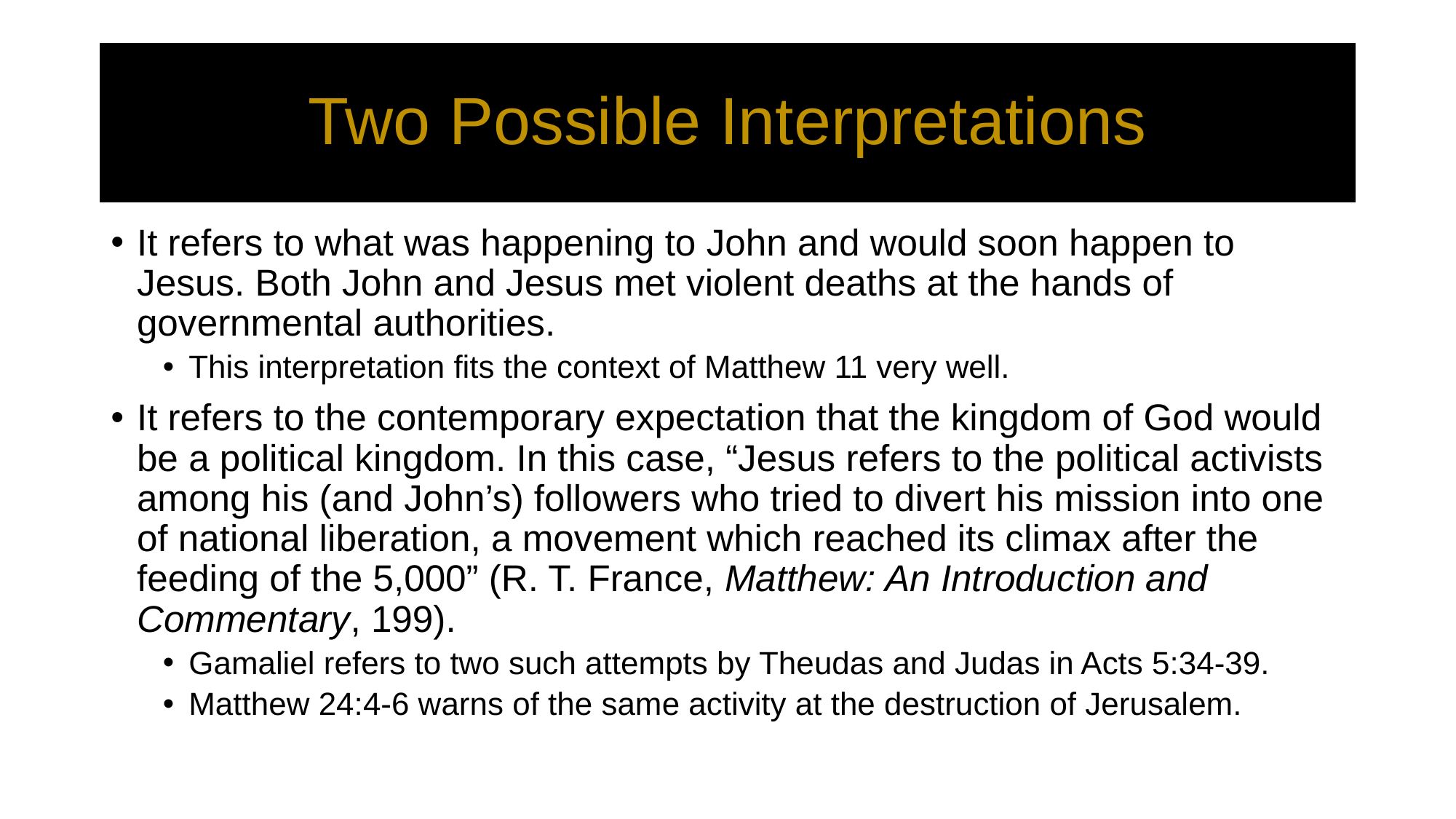

# Two Possible Interpretations
It refers to what was happening to John and would soon happen to Jesus. Both John and Jesus met violent deaths at the hands of governmental authorities.
This interpretation fits the context of Matthew 11 very well.
It refers to the contemporary expectation that the kingdom of God would be a political kingdom. In this case, “Jesus refers to the political activists among his (and John’s) followers who tried to divert his mission into one of national liberation, a movement which reached its climax after the feeding of the 5,000” (R. T. France, Matthew: An Introduction and Commentary, 199).
Gamaliel refers to two such attempts by Theudas and Judas in Acts 5:34-39.
Matthew 24:4-6 warns of the same activity at the destruction of Jerusalem.